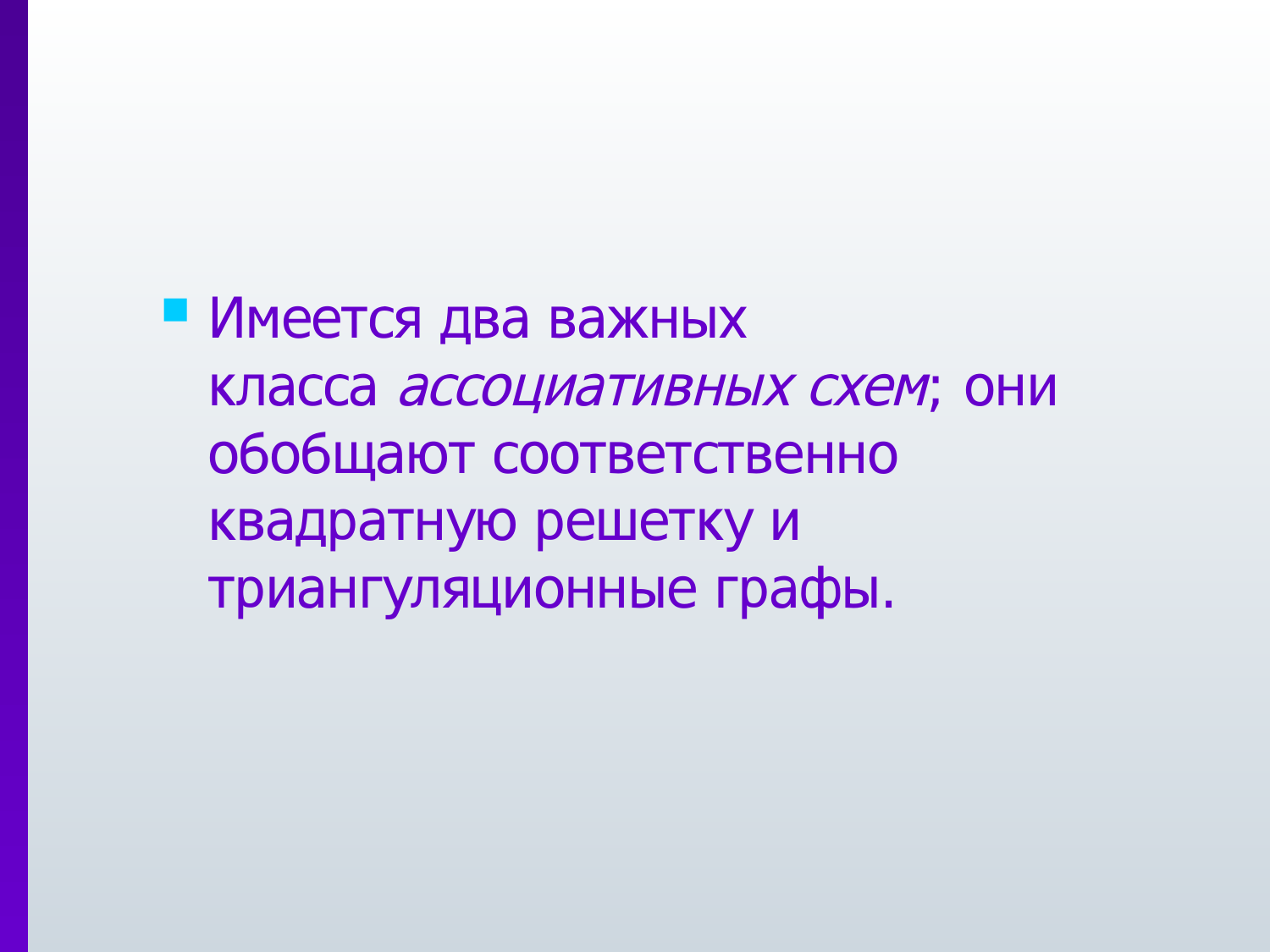

#
Имеется два важных класса ассоциативных схем; они обобщают соответственно квадратную решетку и триангуляционные графы.